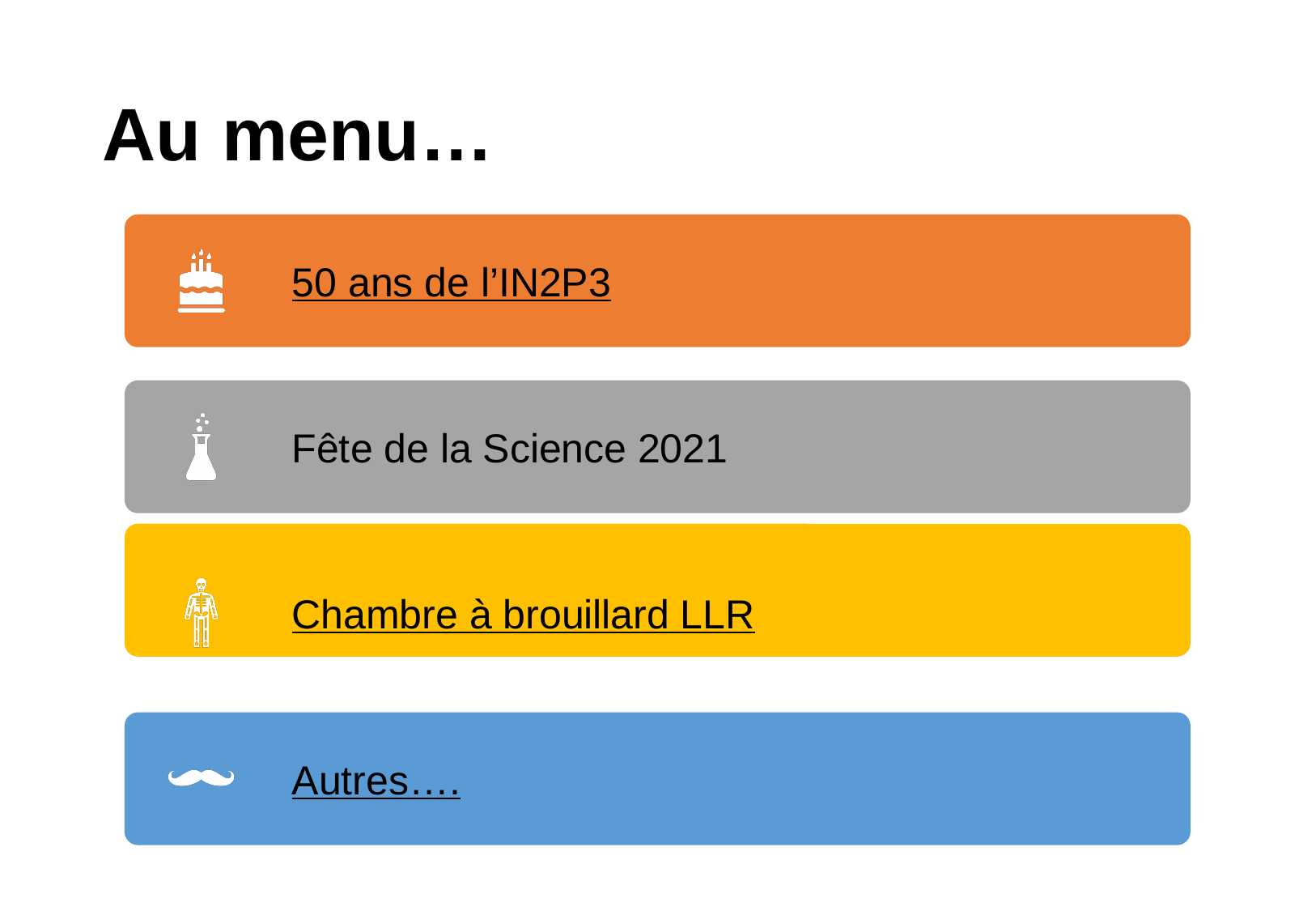

# Au menu…
50 ans de l’IN2P3
Fête de la Science 2021
Chambre à brouillard LLR
Autres….